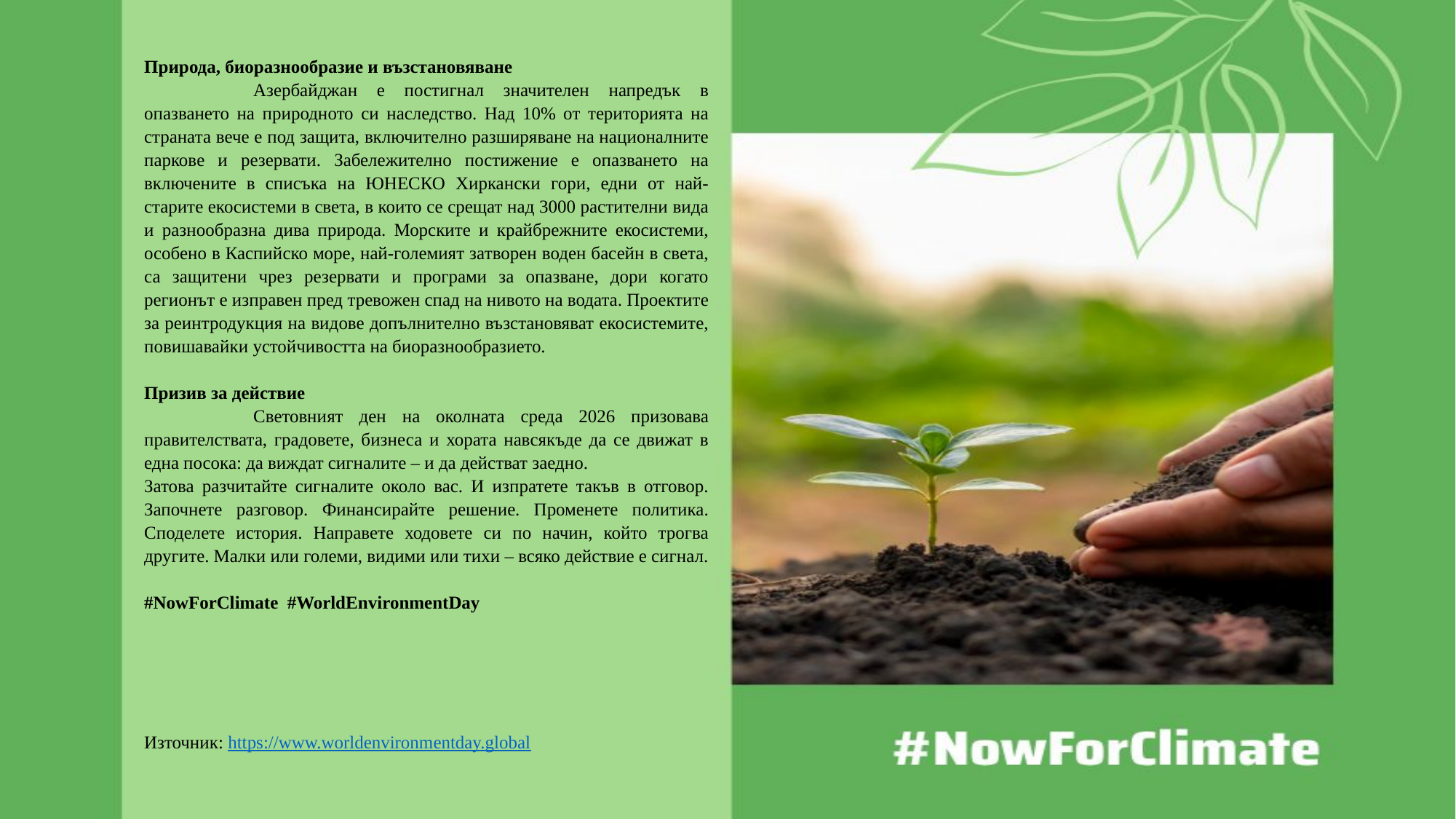

Природа, биоразнообразие и възстановяване
	Азербайджан е постигнал значителен напредък в опазването на природното си наследство. Над 10% от територията на страната вече е под защита, включително разширяване на националните паркове и резервати. Забележително постижение е опазването на включените в списъка на ЮНЕСКО Хиркански гори, едни от най-старите екосистеми в света, в които се срещат над 3000 растителни вида и разнообразна дива природа. Морските и крайбрежните екосистеми, особено в Каспийско море, най-големият затворен воден басейн в света, са защитени чрез резервати и програми за опазване, дори когато регионът е изправен пред тревожен спад на нивото на водата. Проектите за реинтродукция на видове допълнително възстановяват екосистемите, повишавайки устойчивостта на биоразнообразието.

Призив за действие
	Световният ден на околната среда 2026 призовава правителствата, градовете, бизнеса и хората навсякъде да се движат в една посока: да виждат сигналите – и да действат заедно.
Затова разчитайте сигналите около вас. И изпратете такъв в отговор. Започнете разговор. Финансирайте решение. Променете политика. Споделете история. Направете ходовете си по начин, който трогва другите. Малки или големи, видими или тихи – всяко действие е сигнал.

#NowForClimate  #WorldEnvironmentDay

Източник: https://www.worldenvironmentday.global